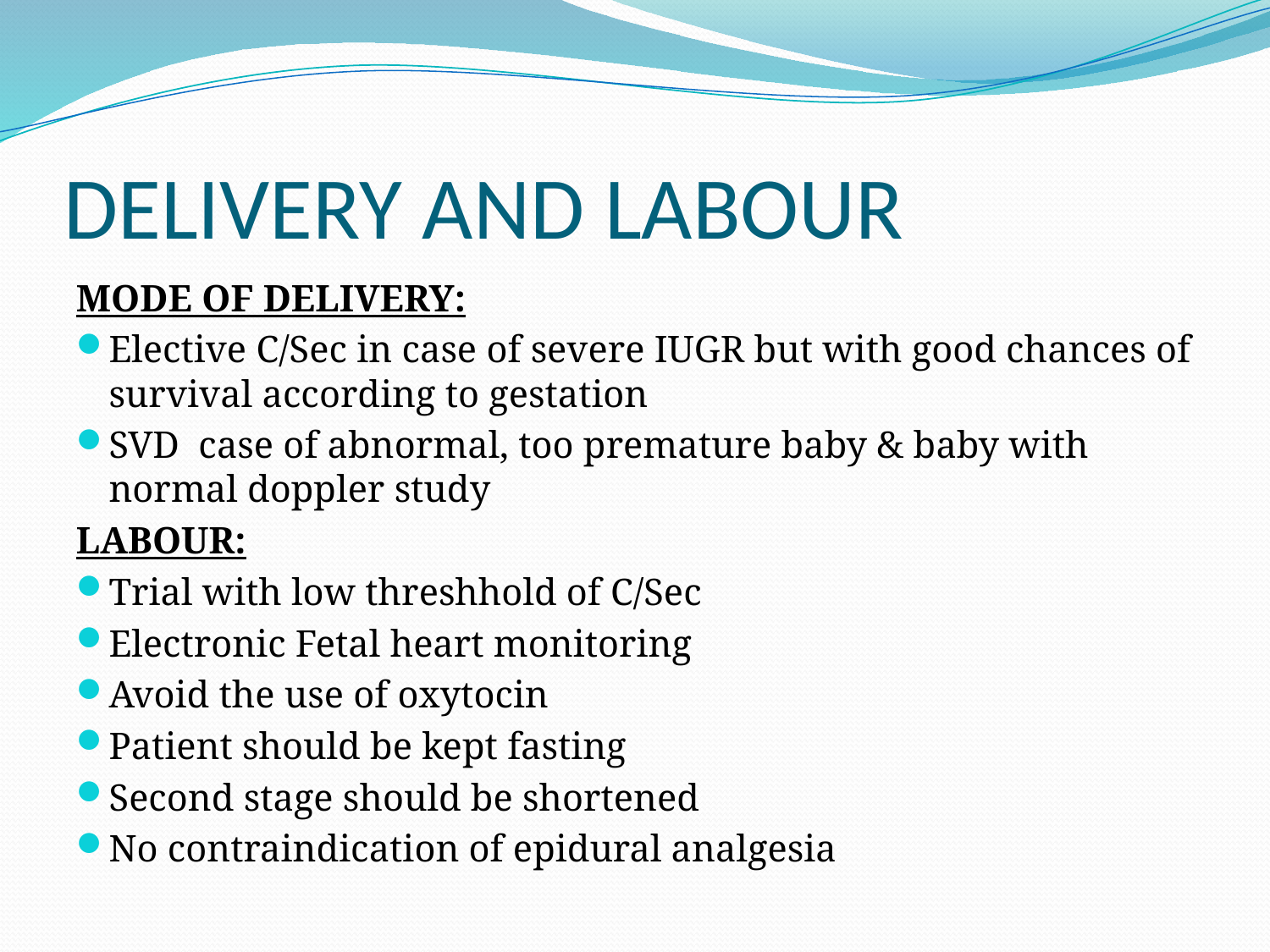

# DELIVERY AND LABOUR
MODE OF DELIVERY:
Elective C/Sec in case of severe IUGR but with good chances of survival according to gestation
SVD  case of abnormal, too premature baby & baby with normal doppler study
LABOUR:
Trial with low threshhold of C/Sec
Electronic Fetal heart monitoring
Avoid the use of oxytocin
Patient should be kept fasting
Second stage should be shortened
No contraindication of epidural analgesia